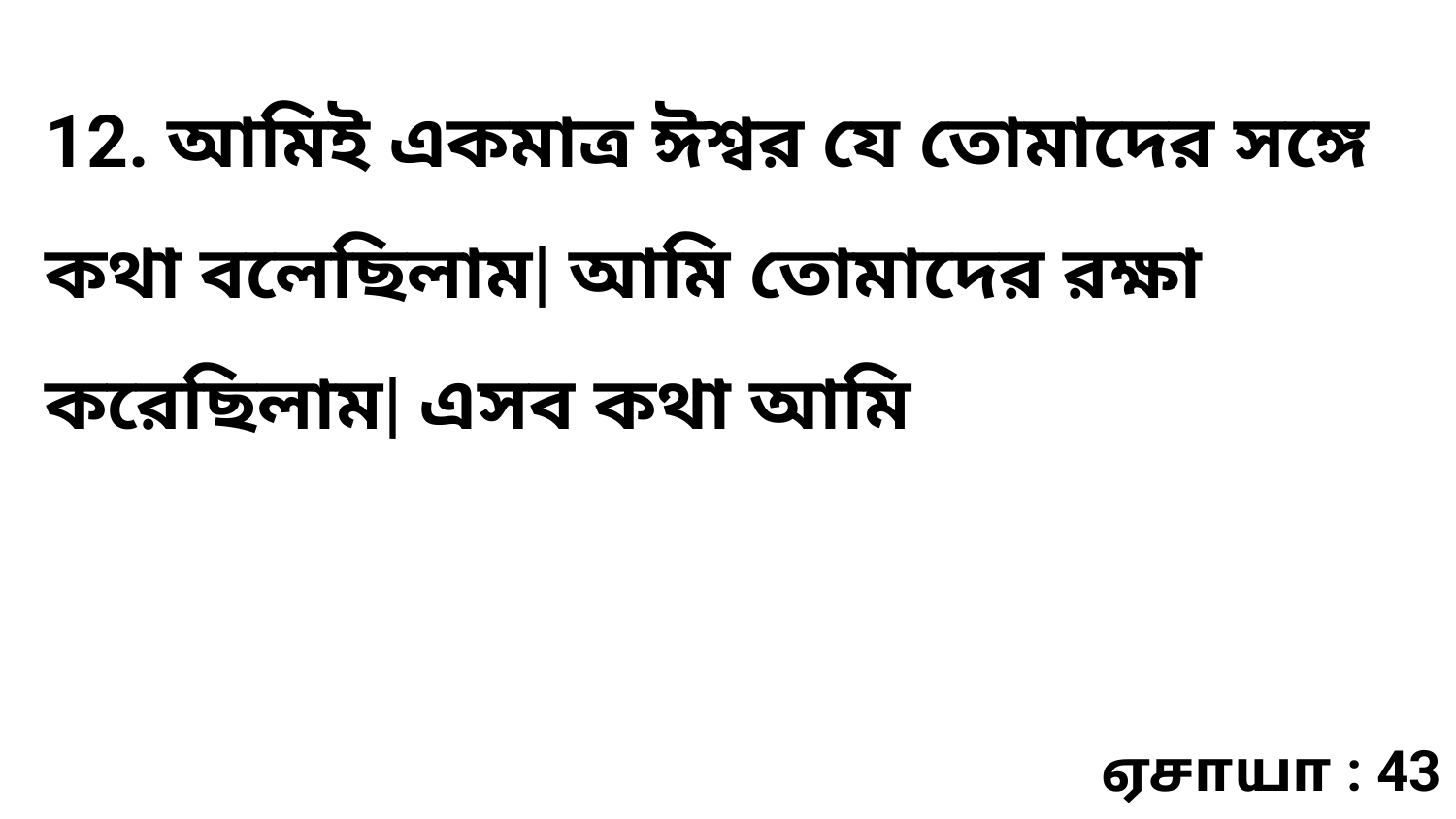

12. আমিই একমাত্র ঈশ্বর যে তোমাদের সঙ্গে কথা বলেছিলাম| আমি তোমাদের রক্ষা করেছিলাম| এসব কথা আমি
ஏசாயா : 43